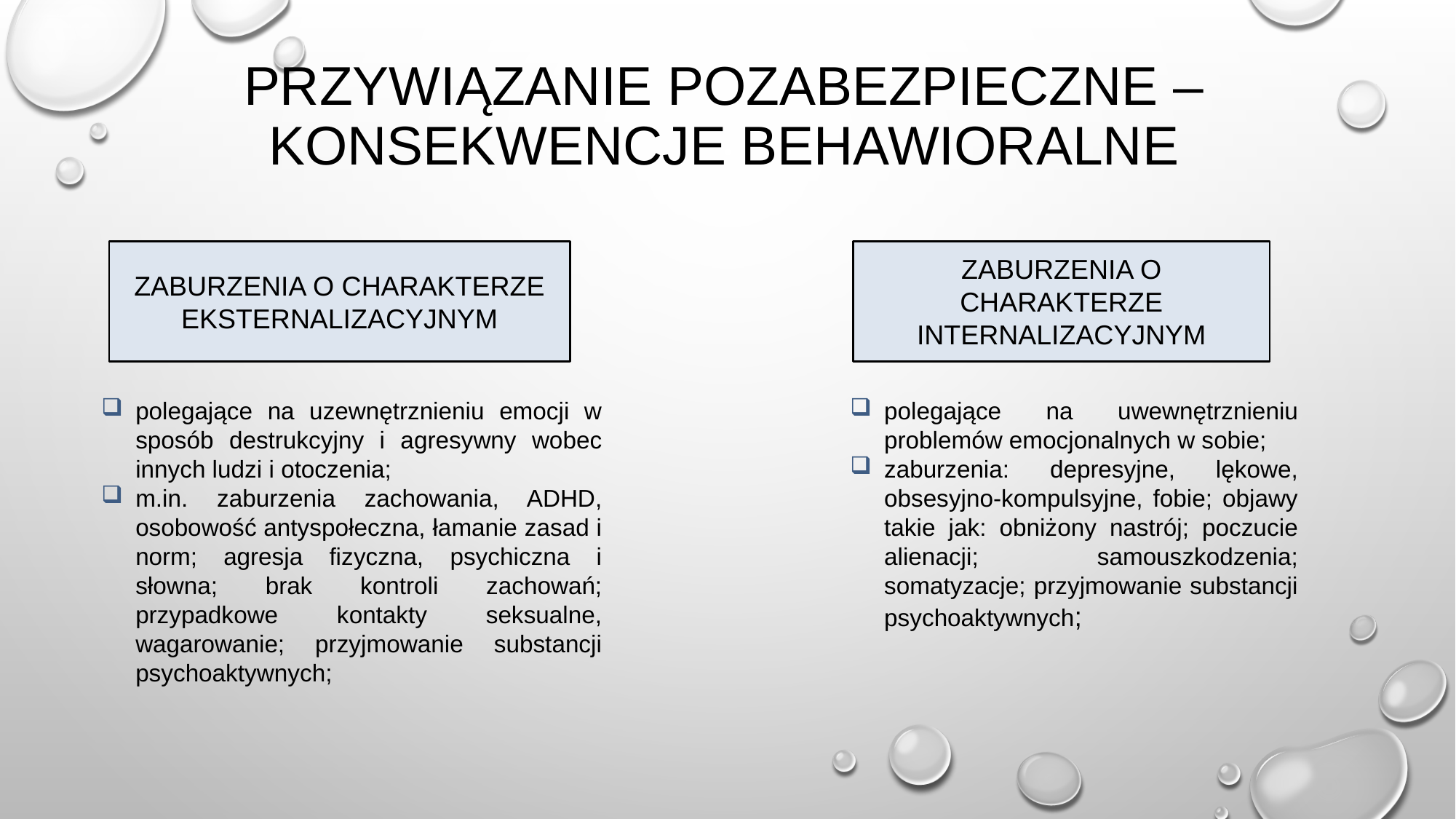

# Przywiązanie pozabezpieczne – KONSEKWENCJE BEHAWIORALNE
ZABURZENIA O CHARAKTERZE EKSTERNALIZACYJNYM
ZABURZENIA O CHARAKTERZE INTERNALIZACYJNYM
polegające na uzewnętrznieniu emocji w sposób destrukcyjny i agresywny wobec innych ludzi i otoczenia;
m.in. zaburzenia zachowania, ADHD, osobowość antyspołeczna, łamanie zasad i norm; agresja fizyczna, psychiczna i słowna; brak kontroli zachowań; przypadkowe kontakty seksualne, wagarowanie; przyjmowanie substancji psychoaktywnych;
polegające na uwewnętrznieniu problemów emocjonalnych w sobie;
zaburzenia: depresyjne, lękowe, obsesyjno-kompulsyjne, fobie; objawy takie jak: obniżony nastrój; poczucie alienacji; samouszkodzenia; somatyzacje; przyjmowanie substancji psychoaktywnych;